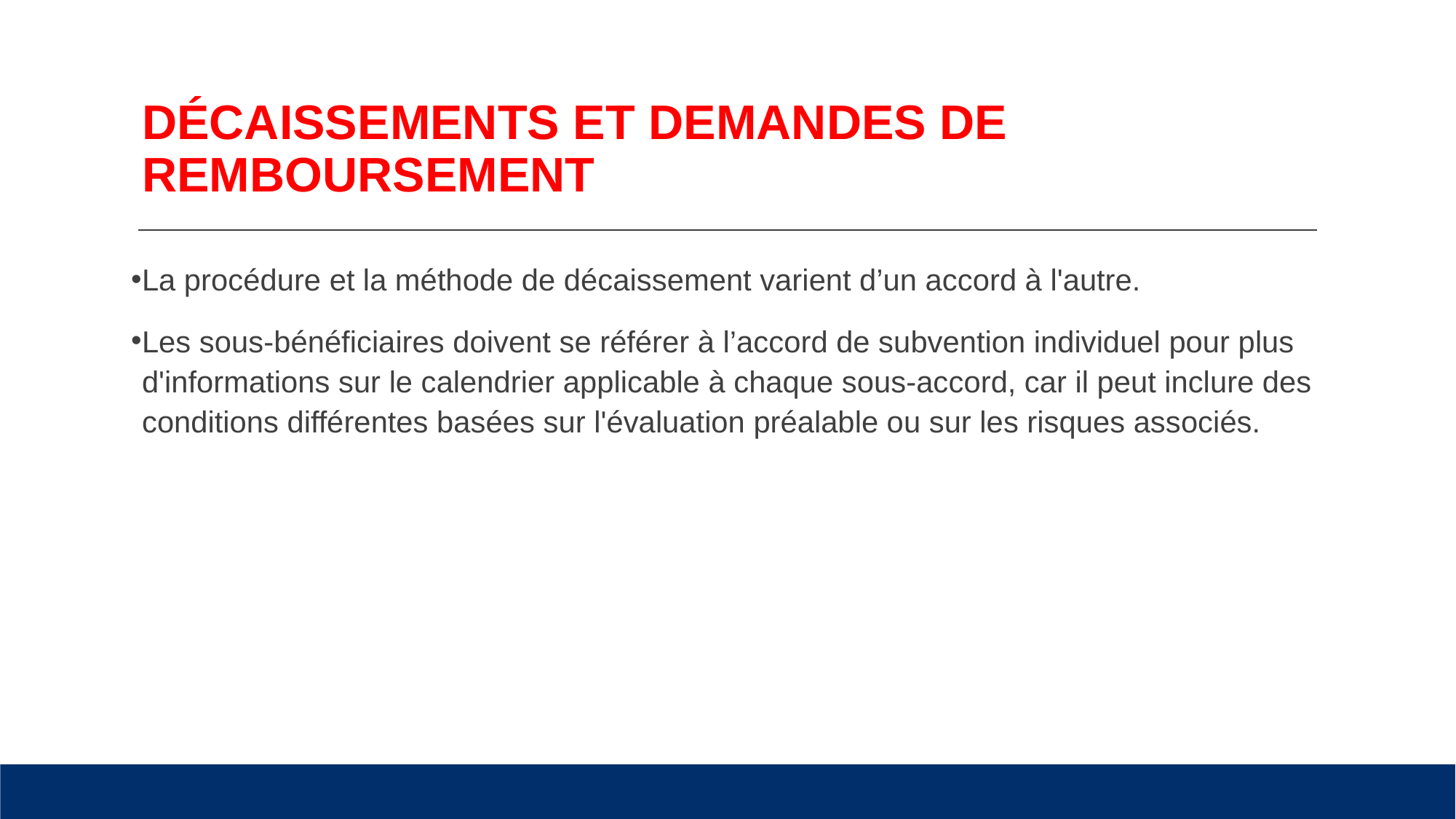

# DÉCAISSEMENTS ET DEMANDES DE REMBOURSEMENT
La procédure et la méthode de décaissement varient d’un accord à l'autre.
Les sous-bénéficiaires doivent se référer à l’accord de subvention individuel pour plus d'informations sur le calendrier applicable à chaque sous-accord, car il peut inclure des conditions différentes basées sur l'évaluation préalable ou sur les risques associés.